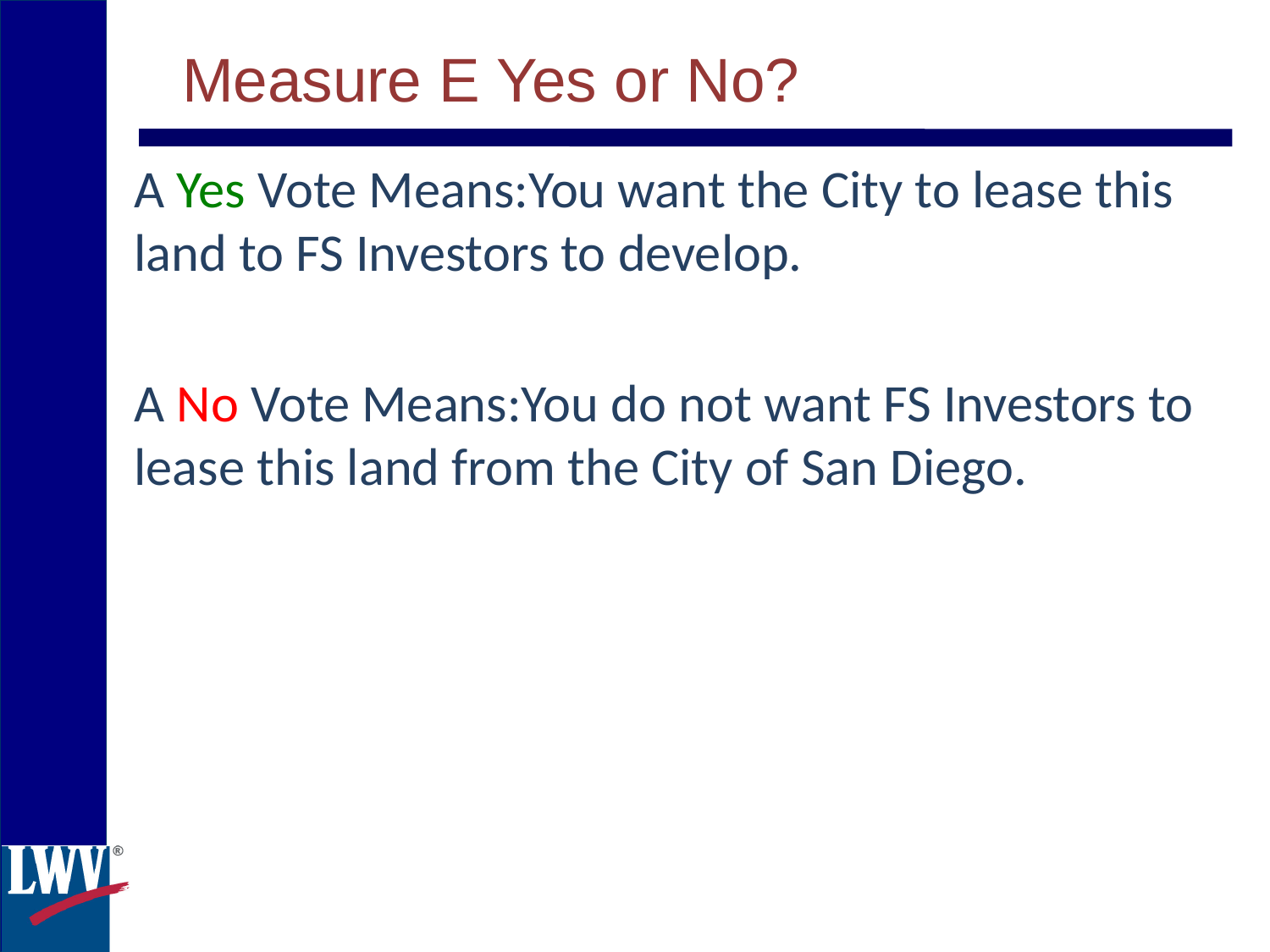

Measure E Yes or No?
A Yes Vote Means:You want the City to lease this land to FS Investors to develop.

A No Vote Means:You do not want FS Investors to lease this land from the City of San Diego.